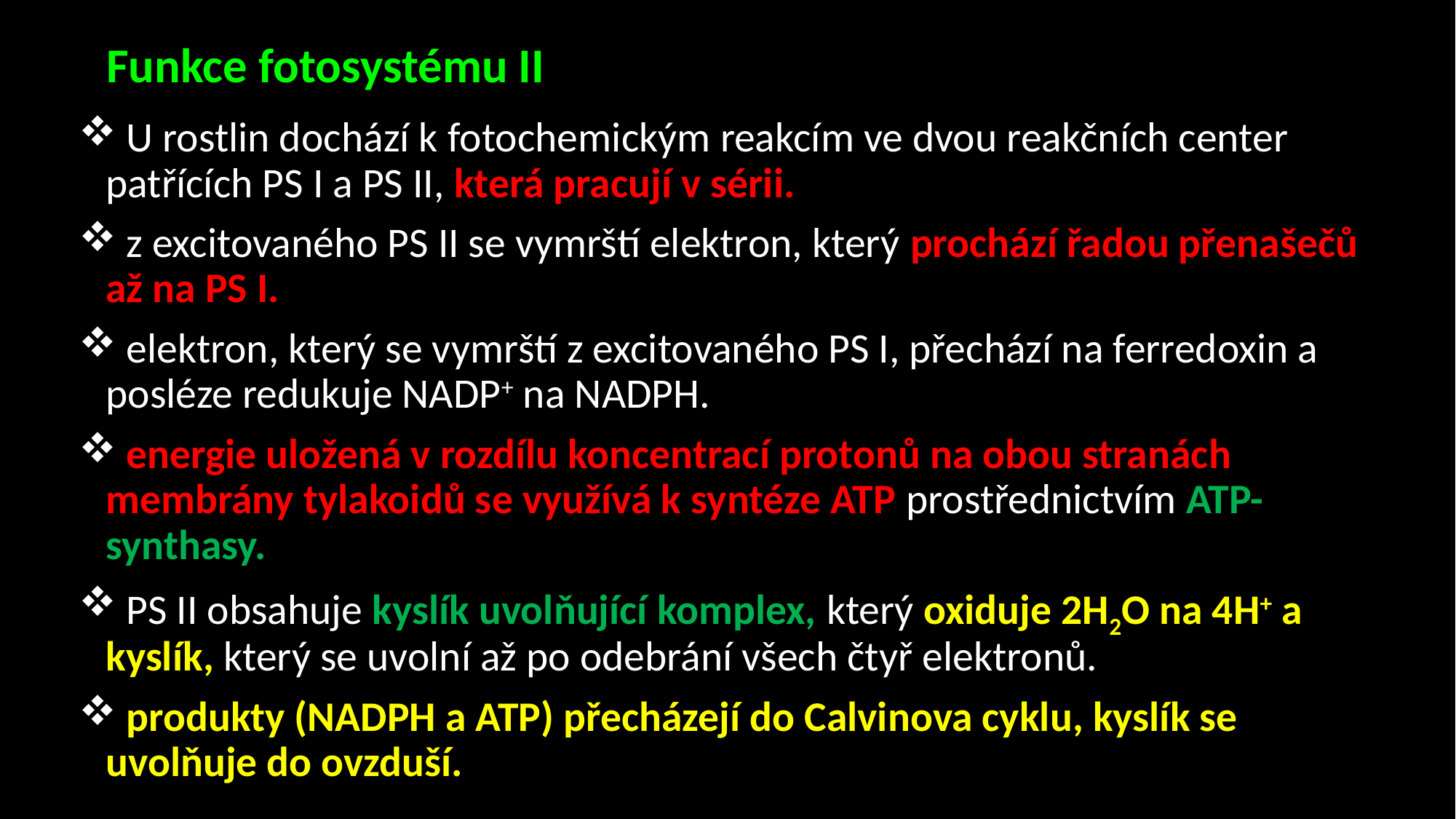

Funkce fotosystému II
 U rostlin dochází k fotochemickým reakcím ve dvou reakčních center patřících PS I a PS II, která pracují v sérii.
 z excitovaného PS II se vymrští elektron, který prochází řadou přenašečů až na PS I.
 elektron, který se vymrští z excitovaného PS I, přechází na ferredoxin a  posléze redukuje NADP+ na NADPH.
 energie uložená v rozdílu koncentrací protonů na obou stranách membrány tylakoidů se využívá k syntéze ATP prostřednictvím ATP-synthasy.
 PS II obsahuje kyslík uvolňující komplex, který oxiduje 2H2O na 4H+ a kyslík, který se uvolní až po odebrání všech čtyř elektronů.
 produkty (NADPH a ATP) přecházejí do Calvinova cyklu, kyslík se uvolňuje do ovzduší.